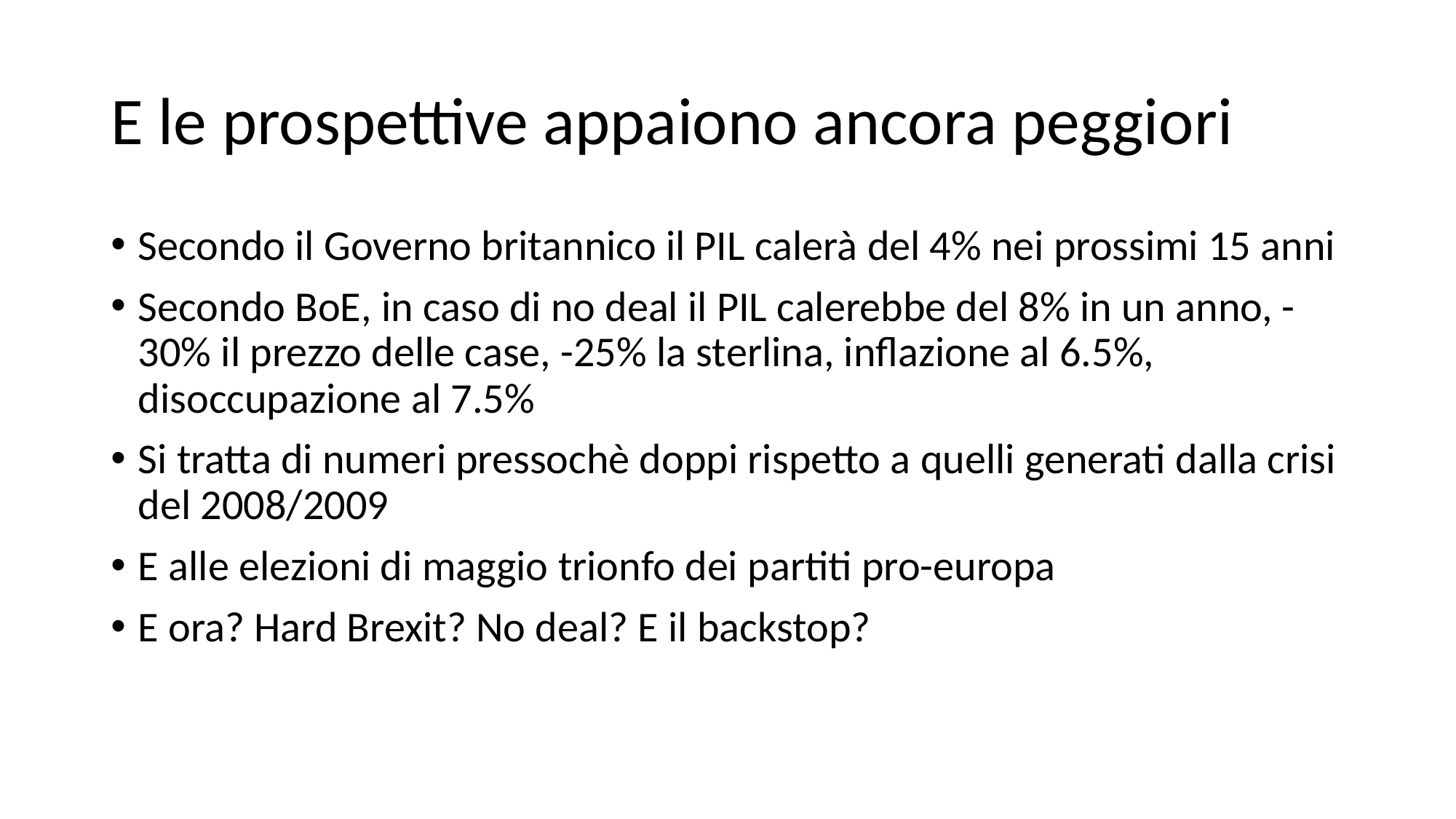

# E le prospettive appaiono ancora peggiori
Secondo il Governo britannico il PIL calerà del 4% nei prossimi 15 anni
Secondo BoE, in caso di no deal il PIL calerebbe del 8% in un anno, -30% il prezzo delle case, -25% la sterlina, inflazione al 6.5%, disoccupazione al 7.5%
Si tratta di numeri pressochè doppi rispetto a quelli generati dalla crisi del 2008/2009
E alle elezioni di maggio trionfo dei partiti pro-europa
E ora? Hard Brexit? No deal? E il backstop?